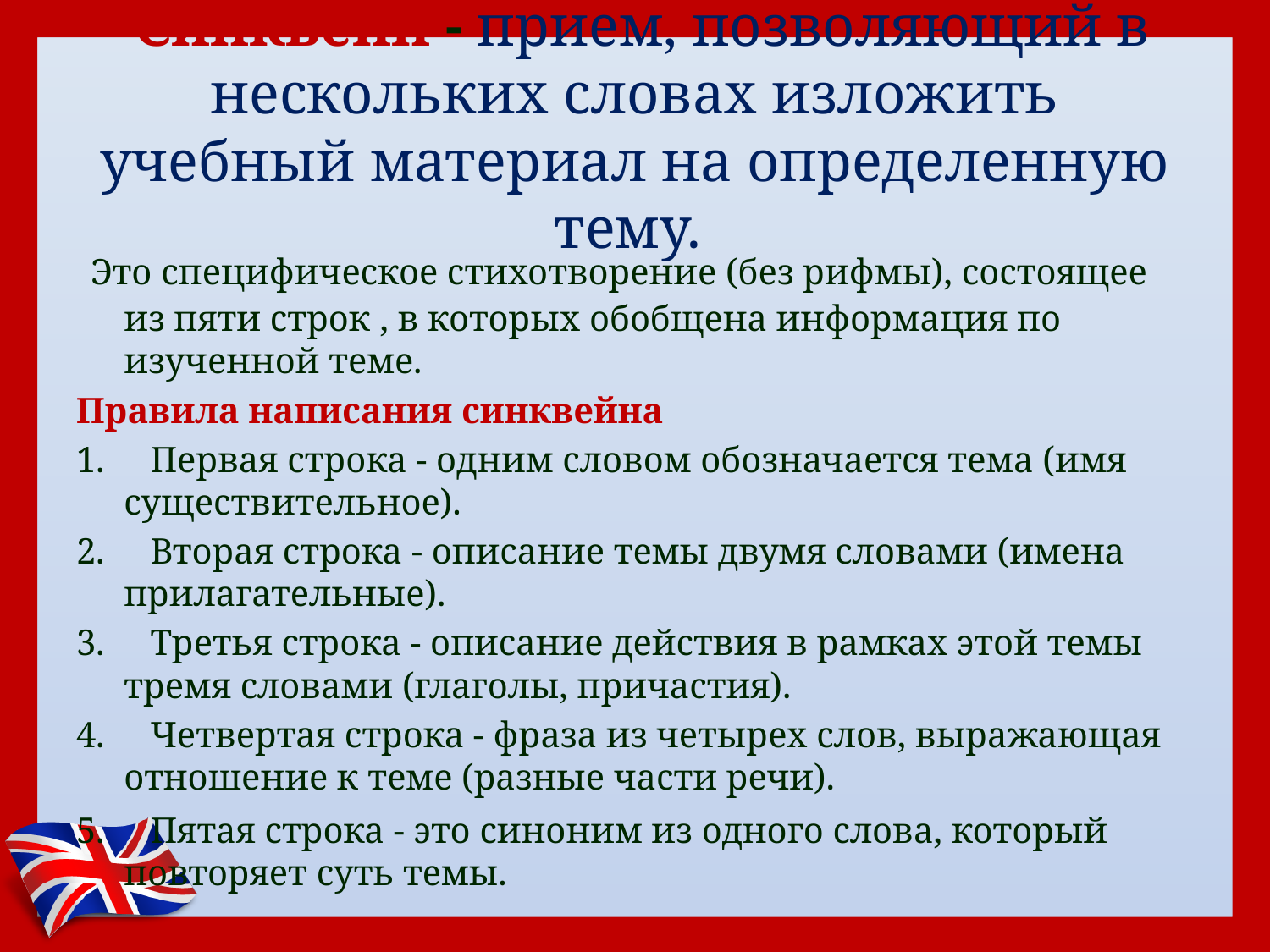

# Синквейн - прием, позволяющий в нескольких словах изложить учебный материал на определенную тему.
 Это специфическое стихотворение (без рифмы), состоящее из пяти строк , в которых обобщена информация по изученной теме.
Правила написания синквейна
1.     Первая строка - одним словом обозначается тема (имя существительное).
2.     Вторая строка - описание темы двумя словами (имена прилагательные).
3.     Третья строка - описание действия в рамках этой темы тремя словами (глаголы, причастия).
4.     Четвертая строка - фраза из четырех слов, выражающая отношение к теме (разные части речи).
5.     Пятая строка - это синоним из одного слова, который повторяет суть темы.